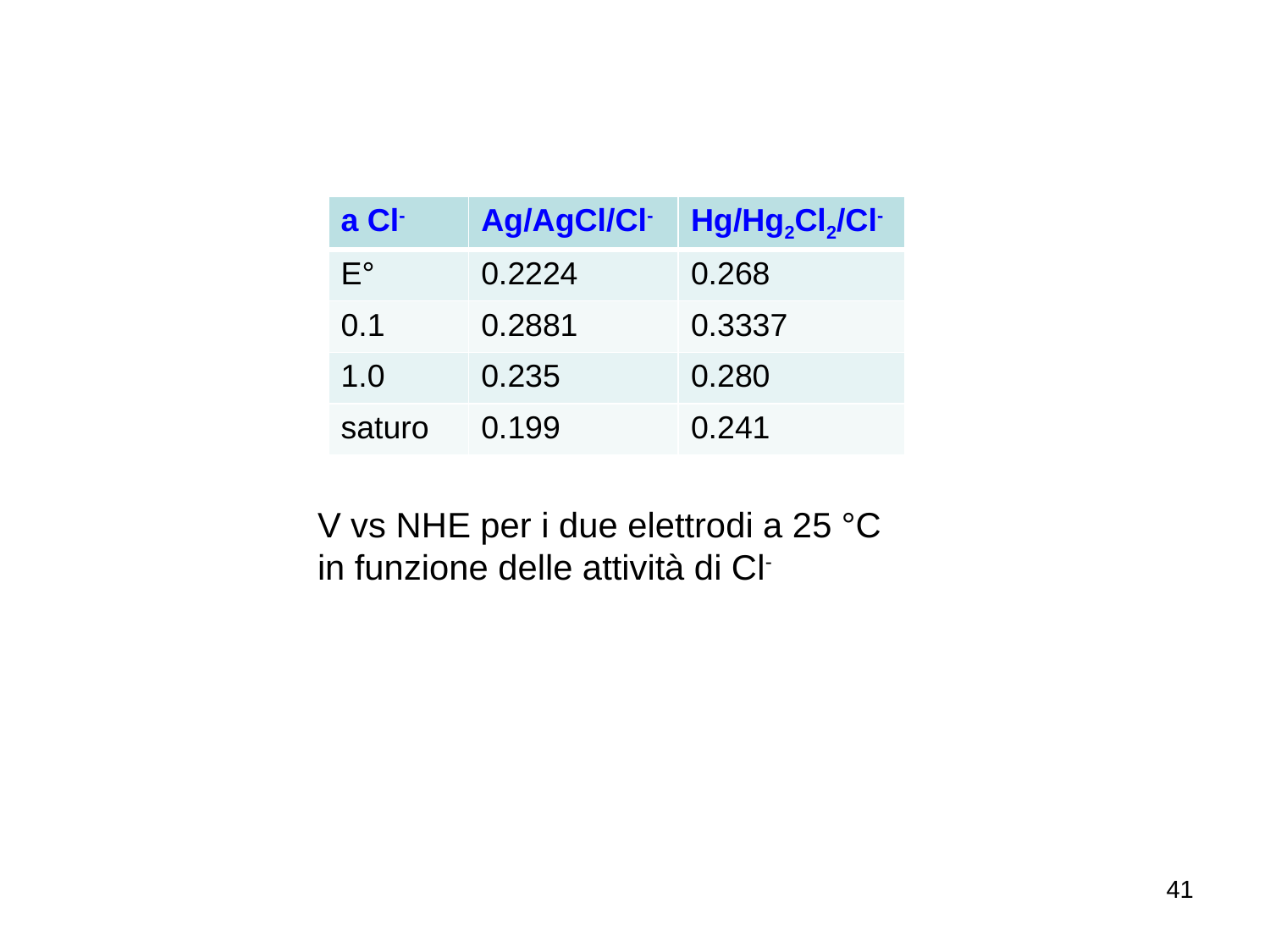

| a Cl- | Ag/AgCl/Cl- | Hg/Hg2Cl2/Cl- |
| --- | --- | --- |
| E° | 0.2224 | 0.268 |
| 0.1 | 0.2881 | 0.3337 |
| 1.0 | 0.235 | 0.280 |
| saturo | 0.199 | 0.241 |
V vs NHE per i due elettrodi a 25 °C in funzione delle attività di Cl-
41